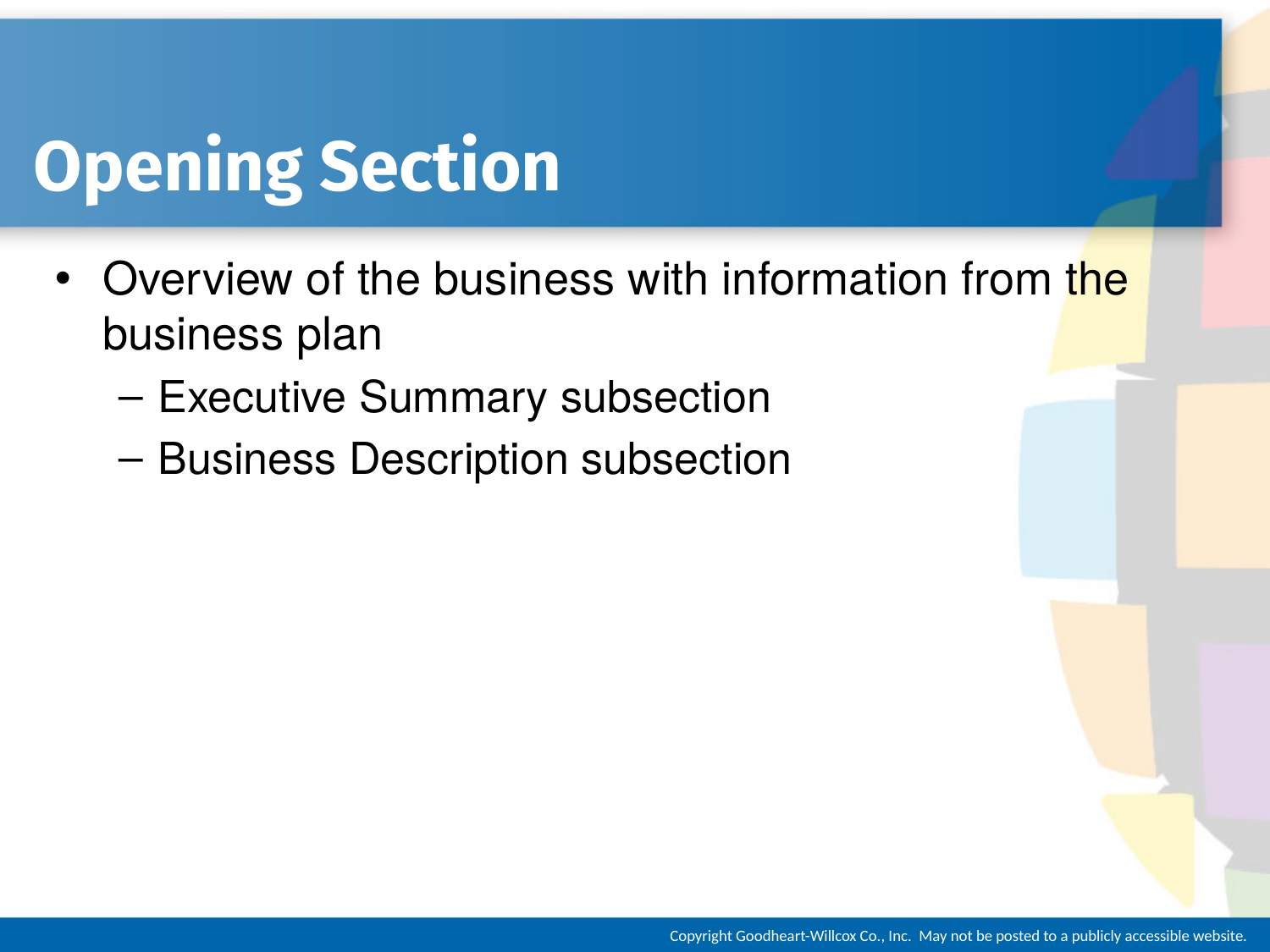

# Opening Section
Overview of the business with information from the business plan
Executive Summary subsection
Business Description subsection